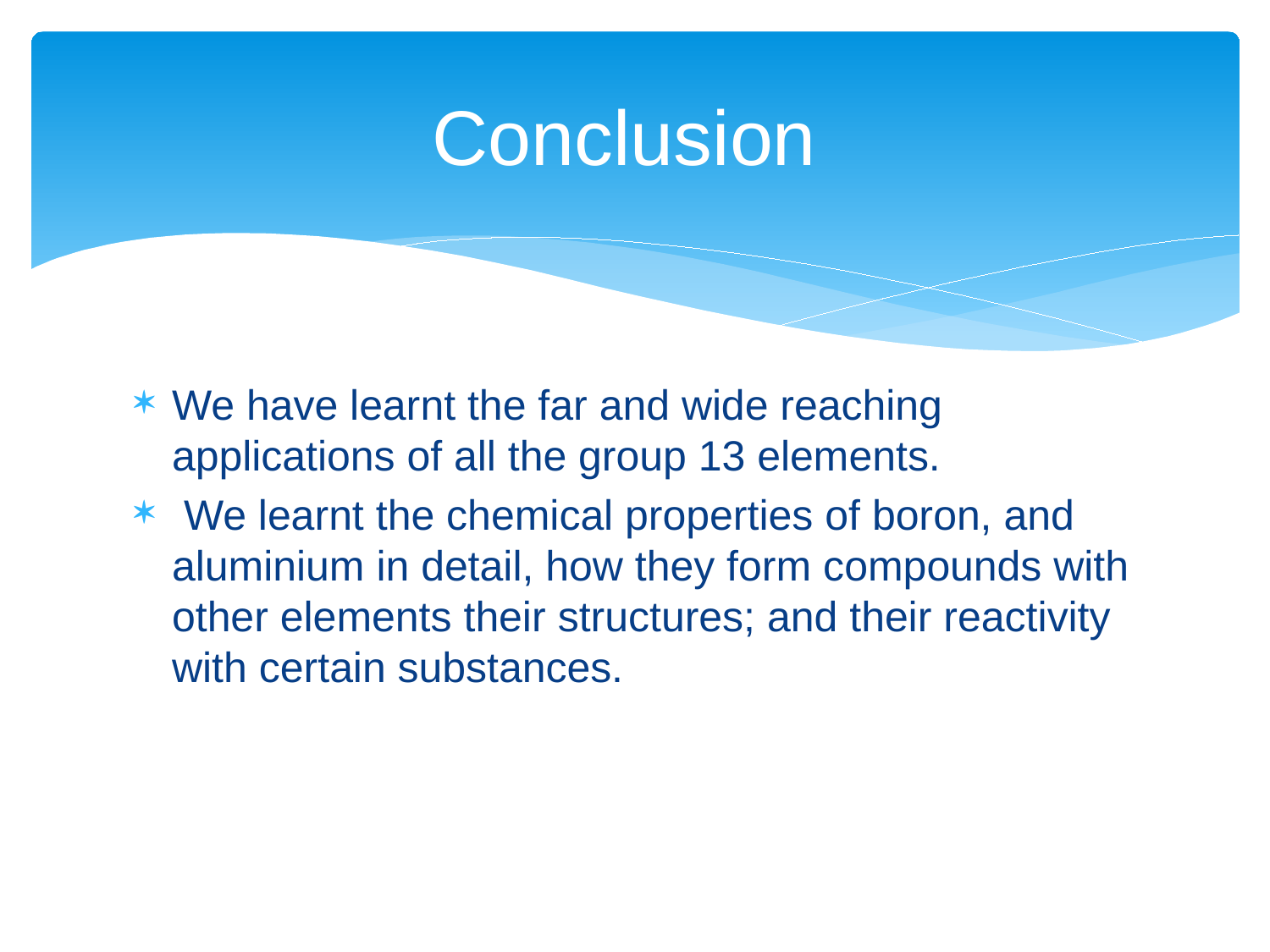

# Conclusion
We have learnt the far and wide reaching applications of all the group 13 elements.
 We learnt the chemical properties of boron, and aluminium in detail, how they form compounds with other elements their structures; and their reactivity with certain substances.